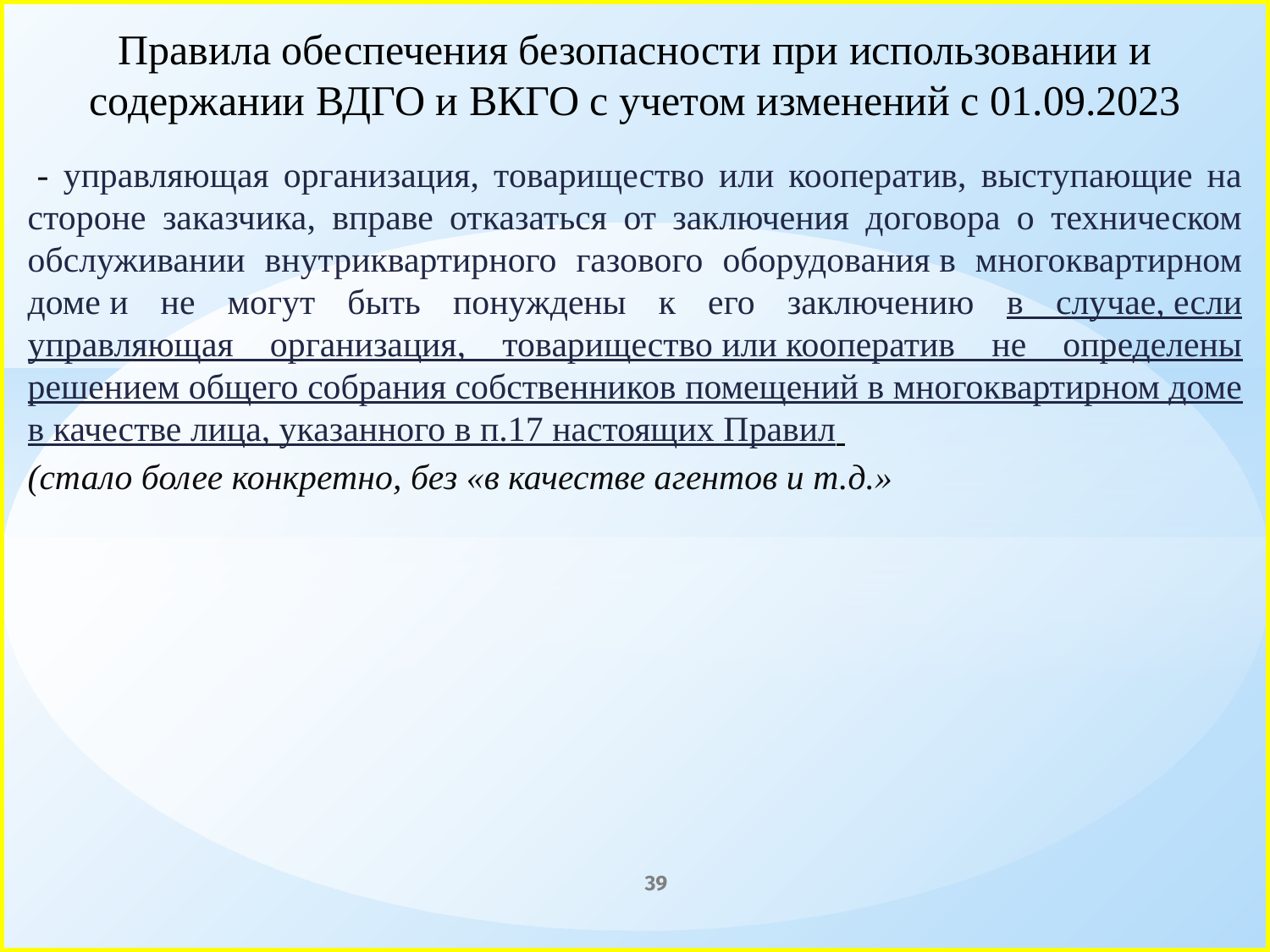

# Правила обеспечения безопасности при использовании и содержании ВДГО и ВКГО с учетом изменений с 01.09.2023
 - управляющая организация, товарищество или кооператив, выступающие на стороне заказчика, вправе отказаться от заключения договора о техническом обслуживании внутриквартирного газового оборудования в многоквартирном доме и не могут быть понуждены к его заключению в случае, если управляющая организация, товарищество или кооператив не определены решением общего собрания собственников помещений в многоквартирном доме в качестве лица, указанного в п.17 настоящих Правил
(стало более конкретно, без «в качестве агентов и т.д.»

39